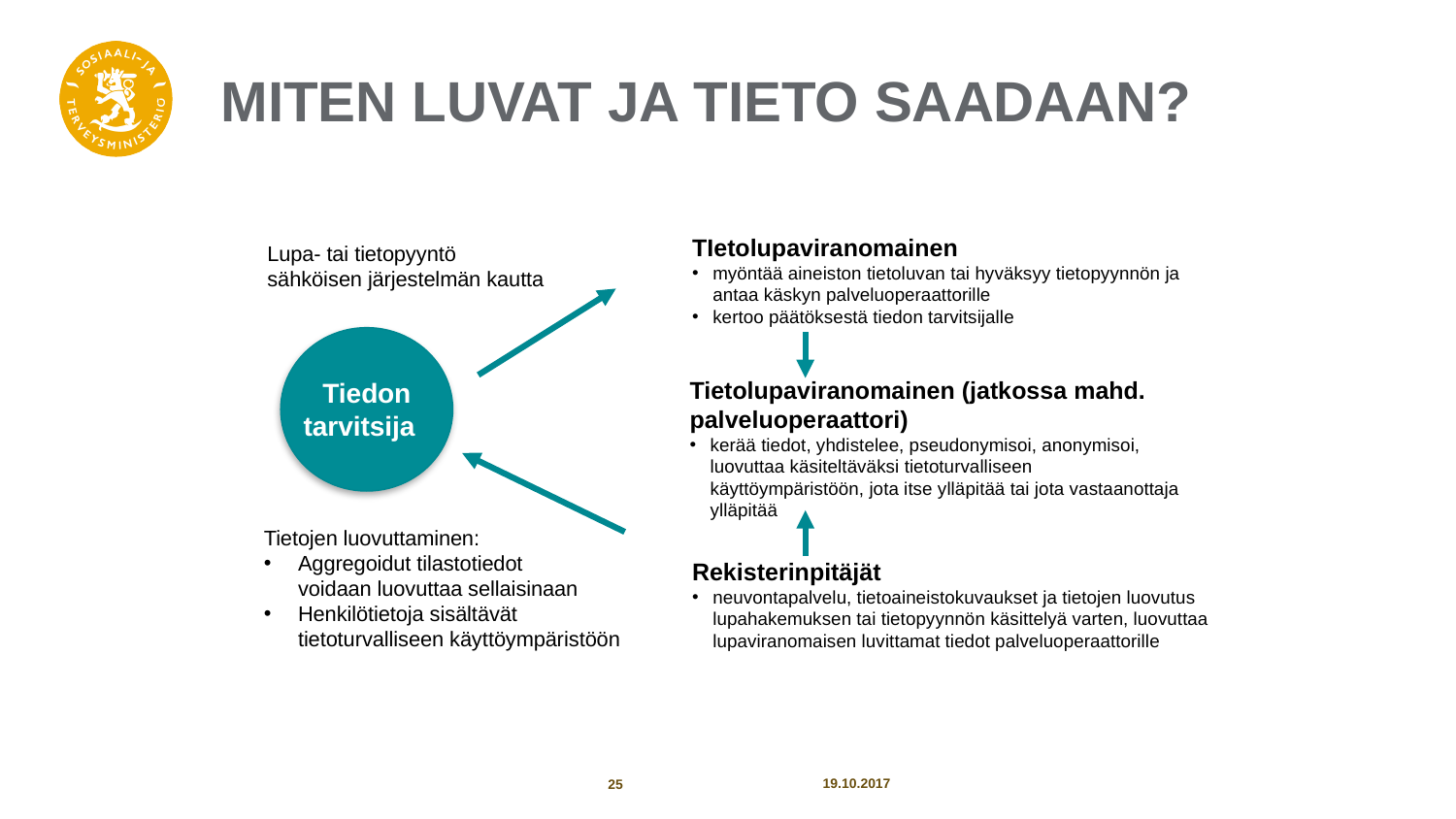

19.10.2017
25
# Miten luvat ja tieto saadaan?
TIetolupaviranomainen
myöntää aineiston tietoluvan tai hyväksyy tietopyynnön ja antaa käskyn palveluoperaattorille
kertoo päätöksestä tiedon tarvitsijalle
Lupa- tai tietopyyntö
sähköisen järjestelmän kautta

Tiedon
tarvitsija

Tietolupaviranomainen (jatkossa mahd. palveluoperaattori)
kerää tiedot, yhdistelee, pseudonymisoi, anonymisoi, luovuttaa käsiteltäväksi tietoturvalliseen käyttöympäristöön, jota itse ylläpitää tai jota vastaanottaja ylläpitää
Tietojen luovuttaminen:
Aggregoidut tilastotiedot
voidaan luovuttaa sellaisinaan
Henkilötietoja sisältävät tietoturvalliseen käyttöympäristöön
Rekisterinpitäjät
neuvontapalvelu, tietoaineistokuvaukset ja tietojen luovutus lupahakemuksen tai tietopyynnön käsittelyä varten, luovuttaa lupaviranomaisen luvittamat tiedot palveluoperaattorille